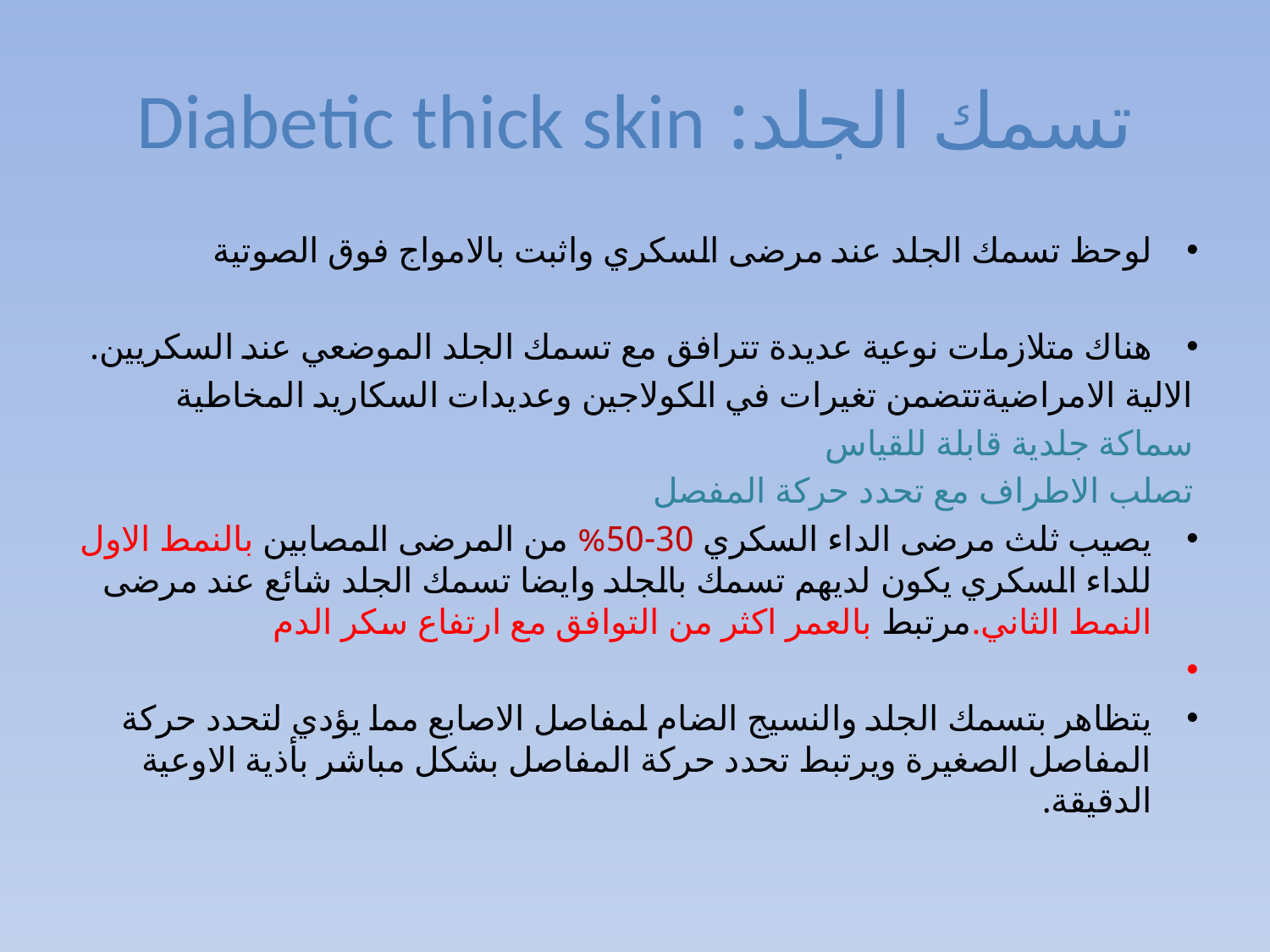

# تسمك الجلد: Diabetic thick skin
لوحظ تسمك الجلد عند مرضى السكري واثبت بالامواج فوق الصوتية

هناك متلازمات نوعية عديدة تترافق مع تسمك الجلد الموضعي عند السكريين.
الالية الامراضيةتتضمن تغيرات في الكولاجين وعديدات السكاريد المخاطية
سماكة جلدية قابلة للقياس
تصلب الاطراف مع تحدد حركة المفصل
يصيب ثلث مرضى الداء السكري 30-50% من المرضى المصابين بالنمط الاول للداء السكري يكون لديهم تسمك بالجلد وايضا تسمك الجلد شائع عند مرضى النمط الثاني.مرتبط بالعمر اكثر من التوافق مع ارتفاع سكر الدم

يتظاهر بتسمك الجلد والنسيج الضام لمفاصل الاصابع مما يؤدي لتحدد حركة المفاصل الصغيرة ويرتبط تحدد حركة المفاصل بشكل مباشر بأذية الاوعية الدقيقة.